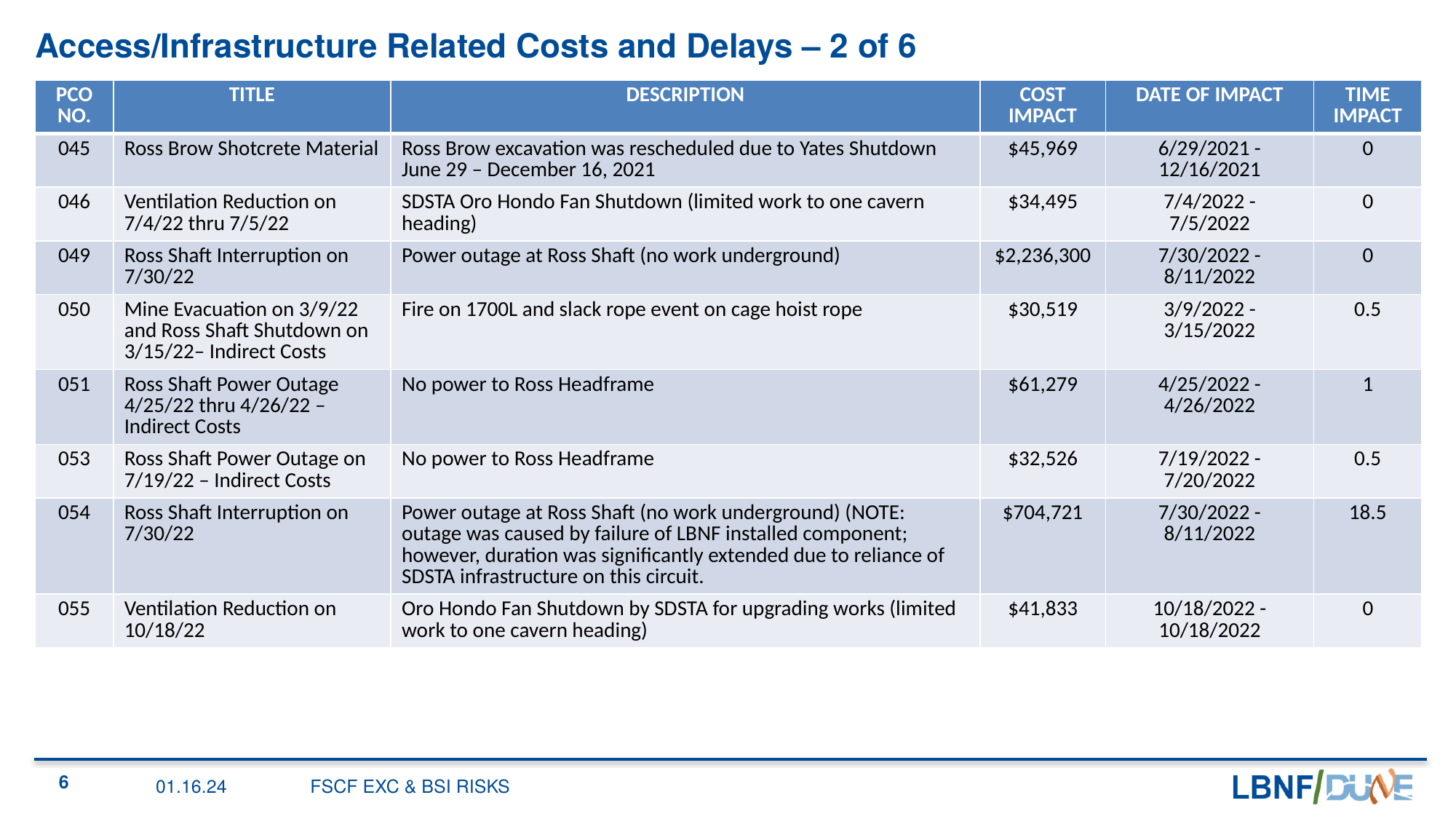

# Access/Infrastructure Related Costs and Delays – 2 of 6
| PCO NO. | TITLE | DESCRIPTION | COST IMPACT | DATE OF IMPACT | TIME IMPACT |
| --- | --- | --- | --- | --- | --- |
| 045 | Ross Brow Shotcrete Material | Ross Brow excavation was rescheduled due to Yates Shutdown June 29 – December 16, 2021 | $45,969 | 6/29/2021 - 12/16/2021 | 0 |
| 046 | Ventilation Reduction on 7/4/22 thru 7/5/22 | SDSTA Oro Hondo Fan Shutdown (limited work to one cavern heading) | $34,495 | 7/4/2022 - 7/5/2022 | 0 |
| 049 | Ross Shaft Interruption on 7/30/22 | Power outage at Ross Shaft (no work underground) | $2,236,300 | 7/30/2022 - 8/11/2022 | 0 |
| 050 | Mine Evacuation on 3/9/22 and Ross Shaft Shutdown on 3/15/22– Indirect Costs | Fire on 1700L and slack rope event on cage hoist rope | $30,519 | 3/9/2022 - 3/15/2022 | 0.5 |
| 051 | Ross Shaft Power Outage 4/25/22 thru 4/26/22 – Indirect Costs | No power to Ross Headframe | $61,279 | 4/25/2022 - 4/26/2022 | 1 |
| 053 | Ross Shaft Power Outage on 7/19/22 – Indirect Costs | No power to Ross Headframe | $32,526 | 7/19/2022 - 7/20/2022 | 0.5 |
| 054 | Ross Shaft Interruption on 7/30/22 | Power outage at Ross Shaft (no work underground) (NOTE: outage was caused by failure of LBNF installed component; however, duration was significantly extended due to reliance of SDSTA infrastructure on this circuit. | $704,721 | 7/30/2022 - 8/11/2022 | 18.5 |
| 055 | Ventilation Reduction on 10/18/22 | Oro Hondo Fan Shutdown by SDSTA for upgrading works (limited work to one cavern heading) | $41,833 | 10/18/2022 - 10/18/2022 | 0 |
6
01.16.24
FSCF EXC & BSI RISKS